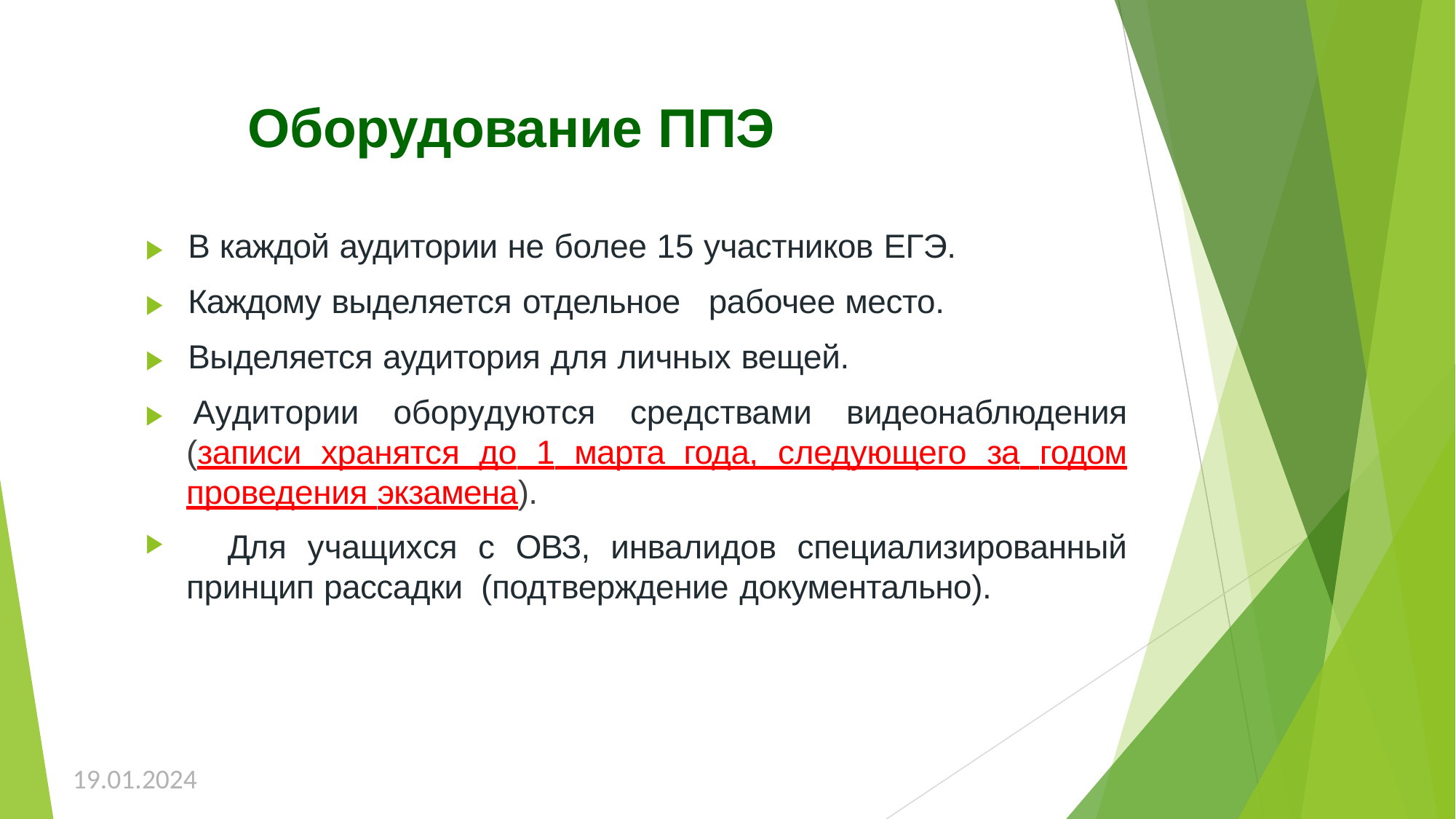

# Оборудование ППЭ
▶	В каждой аудитории не более 15 участников ЕГЭ.
▶	Каждому выделяется отдельное	рабочее место.
▶	Выделяется аудитория для личных вещей.
▶ Аудитории оборудуются средствами видеонаблюдения (записи хранятся до 1 марта года, следующего за годом проведения экзамена).
    Для учащихся с ОВЗ, инвалидов специализированный принцип рассадки  (подтверждение документально).

▶
19.01.2024